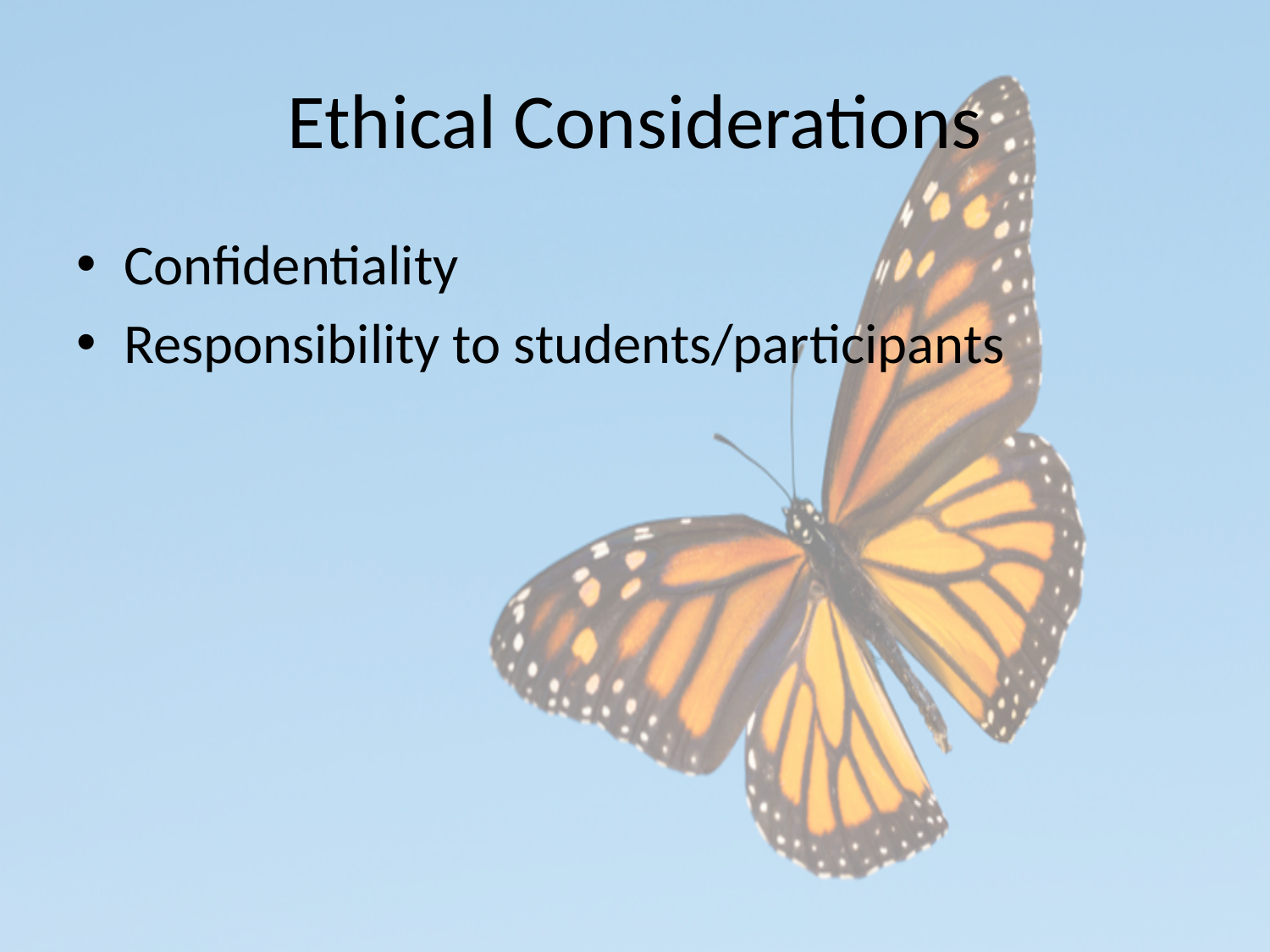

# Ethical Considerations
Confidentiality
Responsibility to students/participants